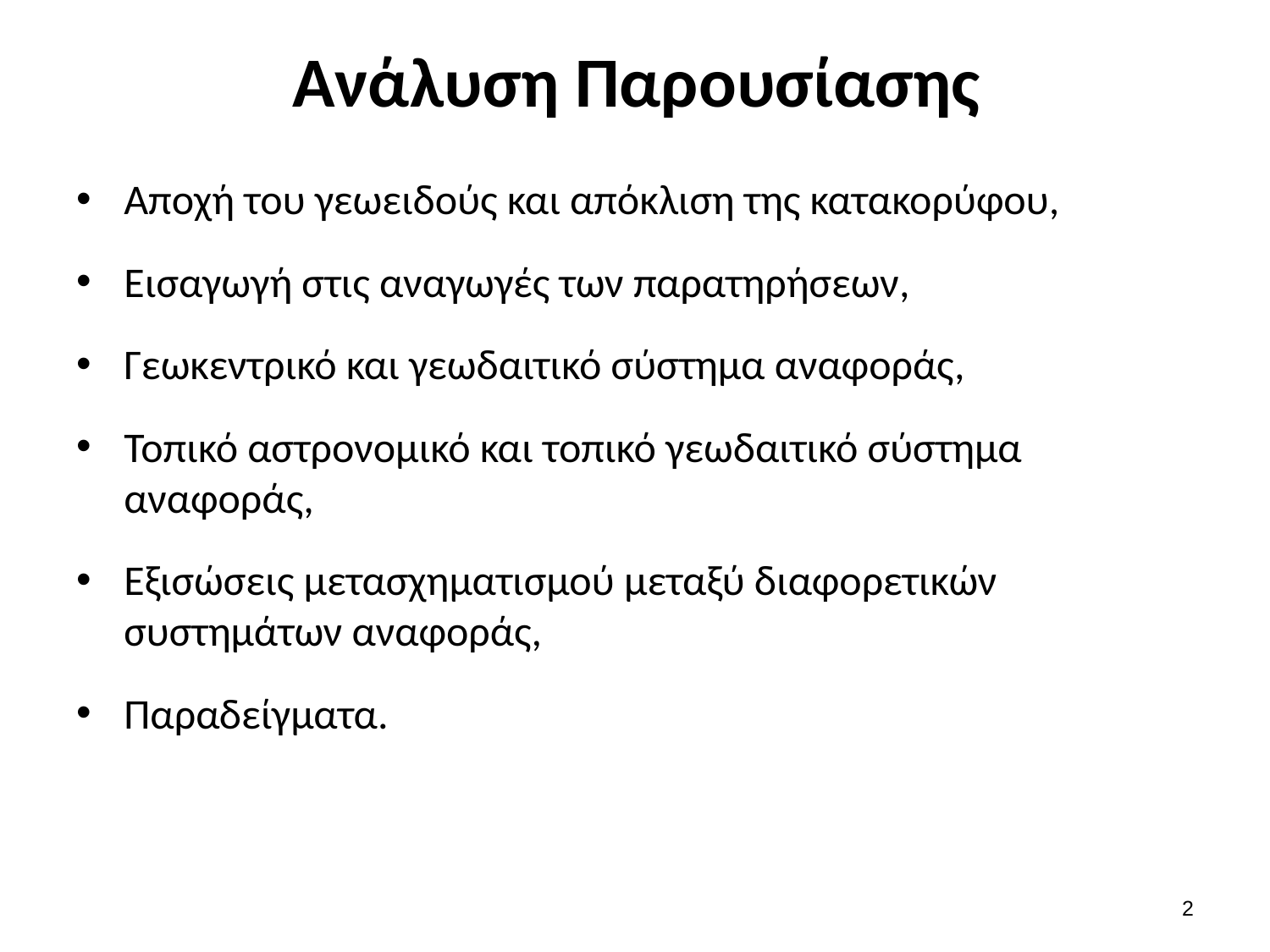

# Ανάλυση Παρουσίασης
Αποχή του γεωειδούς και απόκλιση της κατακορύφου,
Εισαγωγή στις αναγωγές των παρατηρήσεων,
Γεωκεντρικό και γεωδαιτικό σύστημα αναφοράς,
Τοπικό αστρονομικό και τοπικό γεωδαιτικό σύστημα αναφοράς,
Εξισώσεις μετασχηματισμού μεταξύ διαφορετικών συστημάτων αναφοράς,
Παραδείγματα.

2